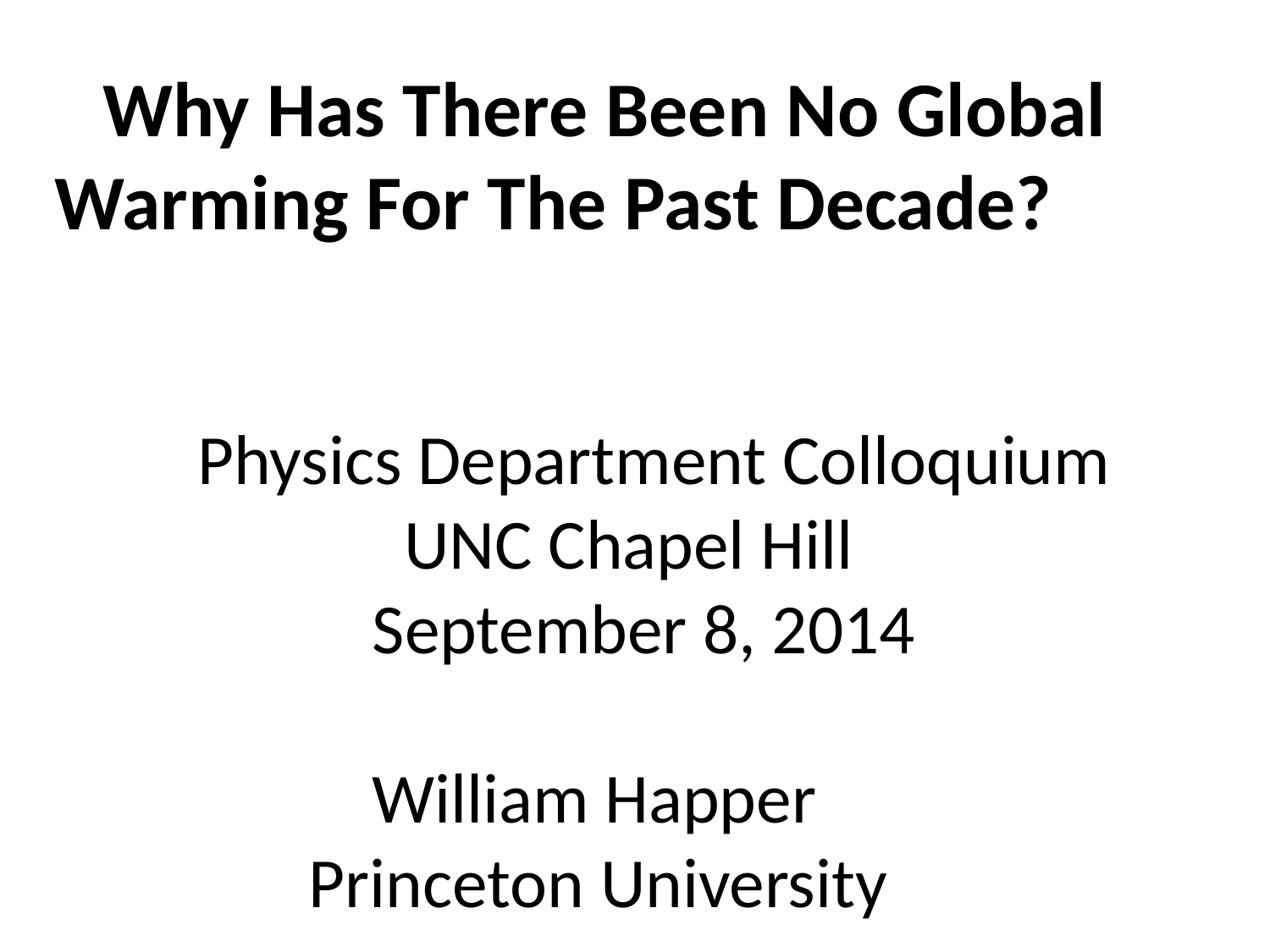

Why Has There Been No Global Warming For The Past Decade?

         Physics Department Colloquium
                      UNC Chapel Hill
                    September 8, 2014

		    William Happer
		Princeton University